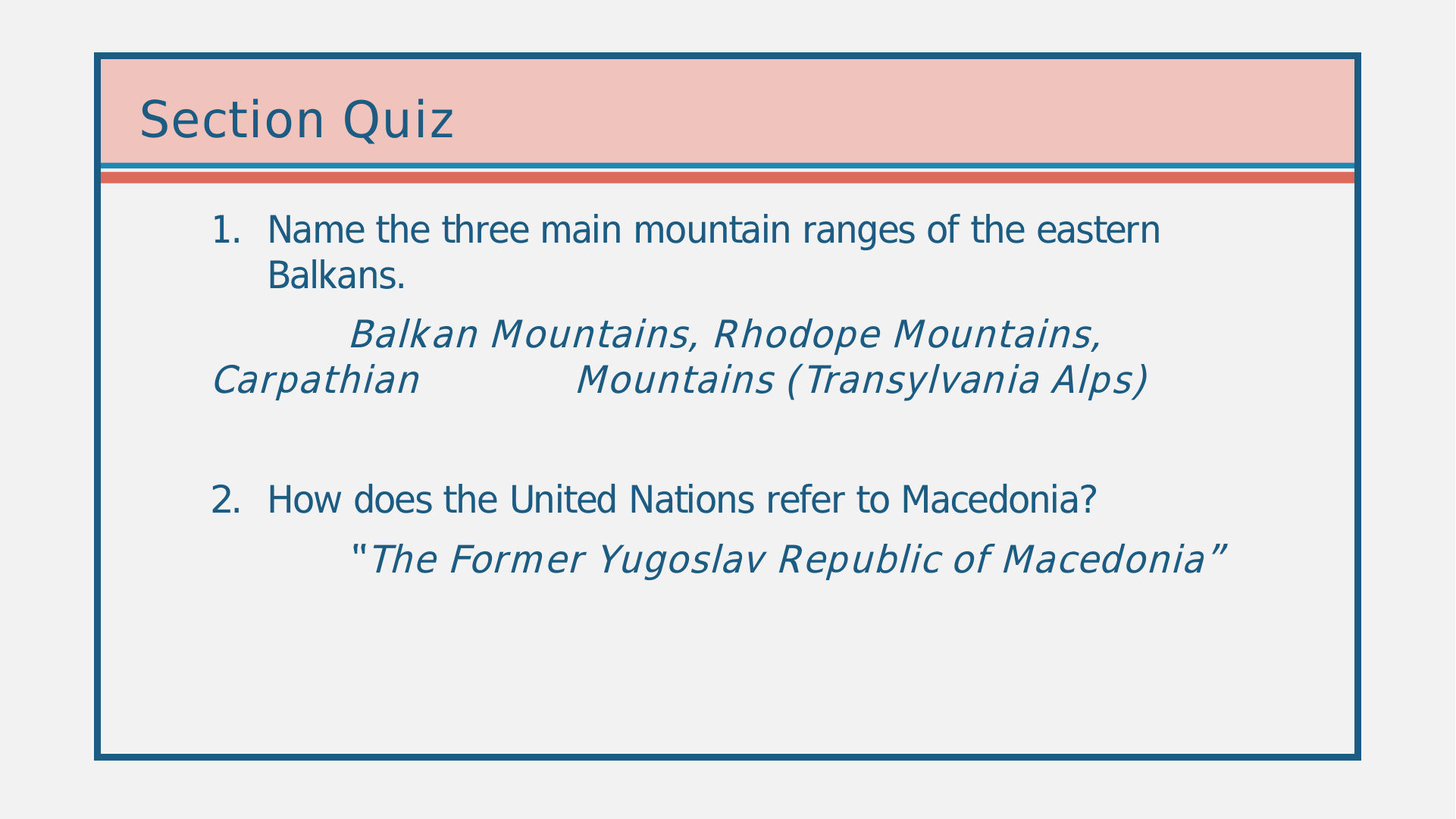

Name the three main mountain ranges of the eastern Balkans.
	  Balkan Mountains, Rhodope Mountains, Carpathian 	  	  Mountains (Transylvania Alps)

How does the United Nations refer to Macedonia?
	  “The Former Yugoslav Republic of Macedonia”